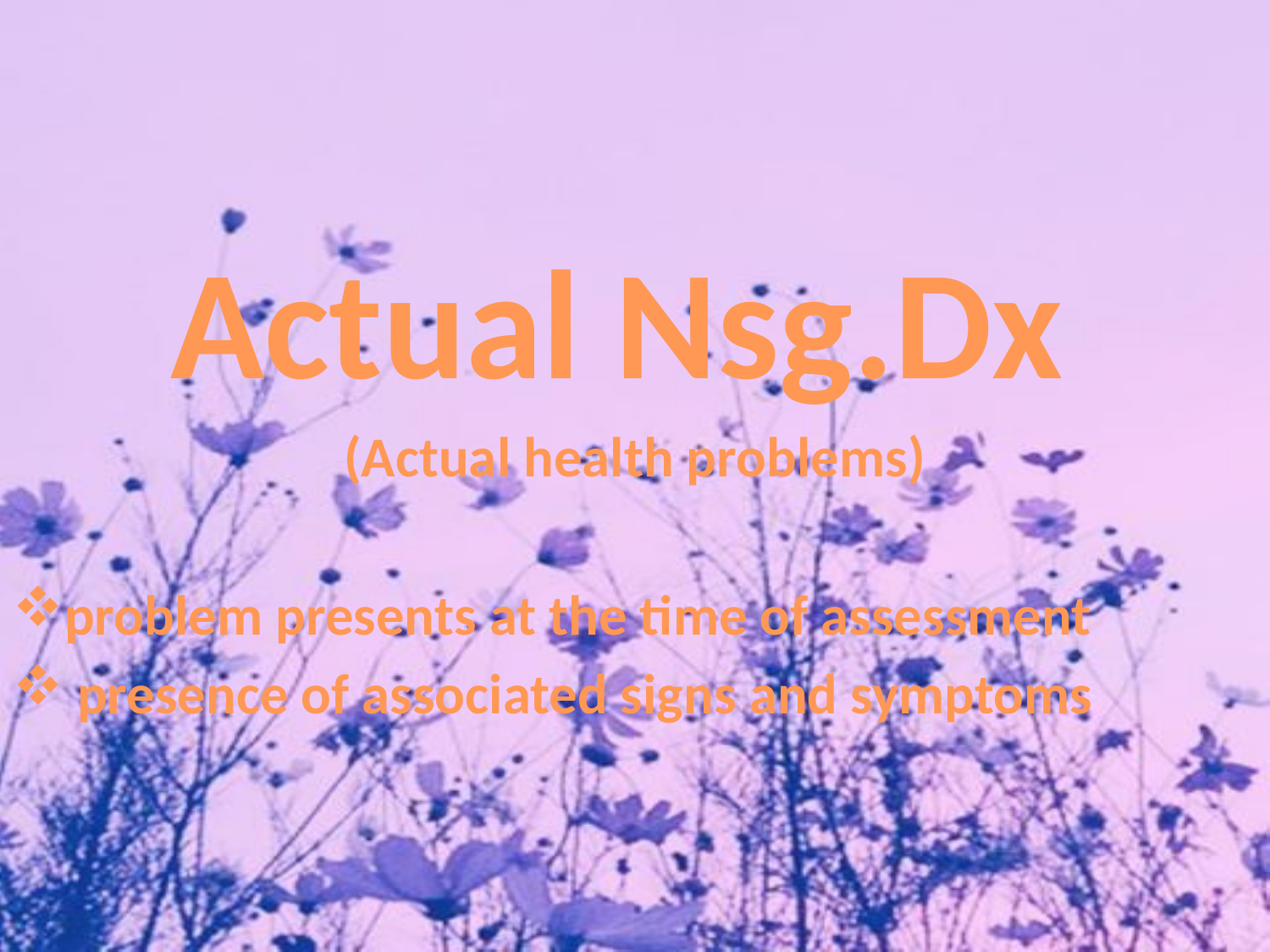

Actual Nsg.Dx
(Actual health problems)

problem presents at the time of assessment
 presence of associated signs and symptoms